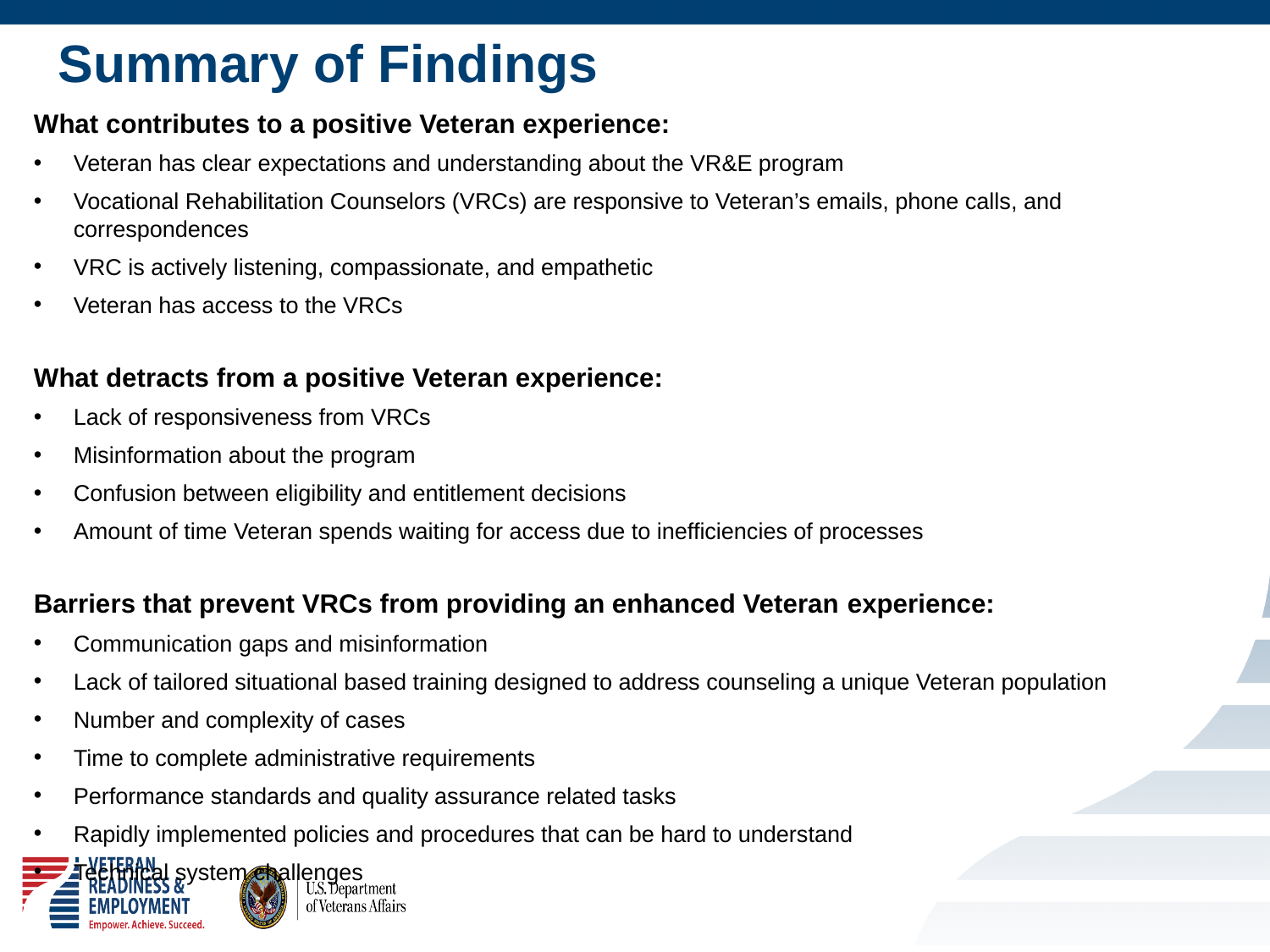

# Summary of Findings
What contributes to a positive Veteran experience:
Veteran has clear expectations and understanding about the VR&E program
Vocational Rehabilitation Counselors (VRCs) are responsive to Veteran’s emails, phone calls, and correspondences
VRC is actively listening, compassionate, and empathetic
Veteran has access to the VRCs

What detracts from a positive Veteran experience:
Lack of responsiveness from VRCs
Misinformation about the program
Confusion between eligibility and entitlement decisions
Amount of time Veteran spends waiting for access due to inefficiencies of processes

Barriers that prevent VRCs from providing an enhanced Veteran experience:
Communication gaps and misinformation
Lack of tailored situational based training designed to address counseling a unique Veteran population
Number and complexity of cases
Time to complete administrative requirements
Performance standards and quality assurance related tasks
Rapidly implemented policies and procedures that can be hard to understand
Technical system challenges
8